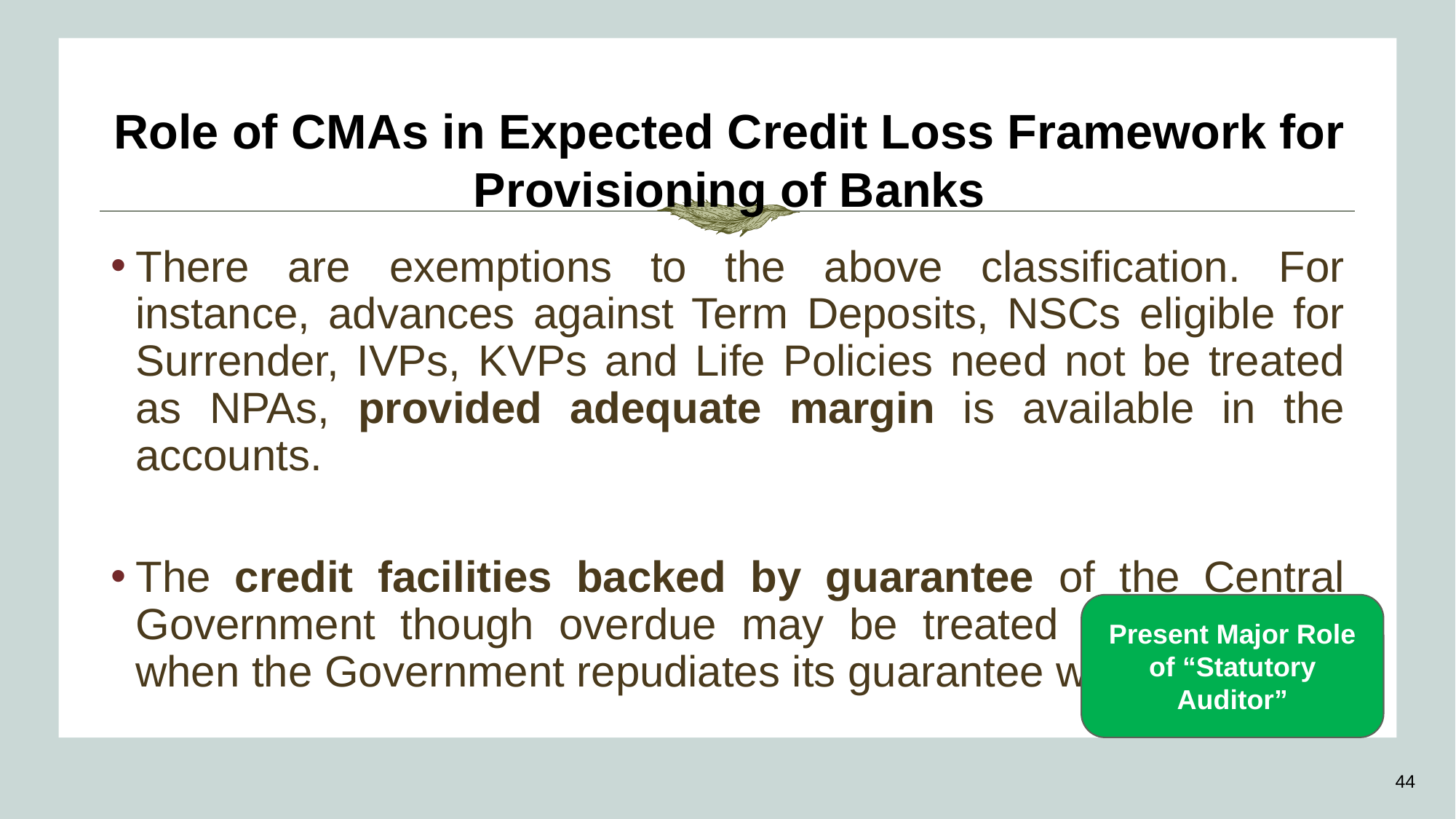

Role of CMAs in Expected Credit Loss Framework for Provisioning of Banks
There are exemptions to the above classification. For instance, advances against Term Deposits, NSCs eligible for Surrender, IVPs, KVPs and Life Policies need not be treated as NPAs, provided adequate margin is available in the accounts.

The credit facilities backed by guarantee of the Central Government though overdue may be treated as NPA only when the Government repudiates its guarantee when invoked.
Present Major Role of “Statutory Auditor”
44